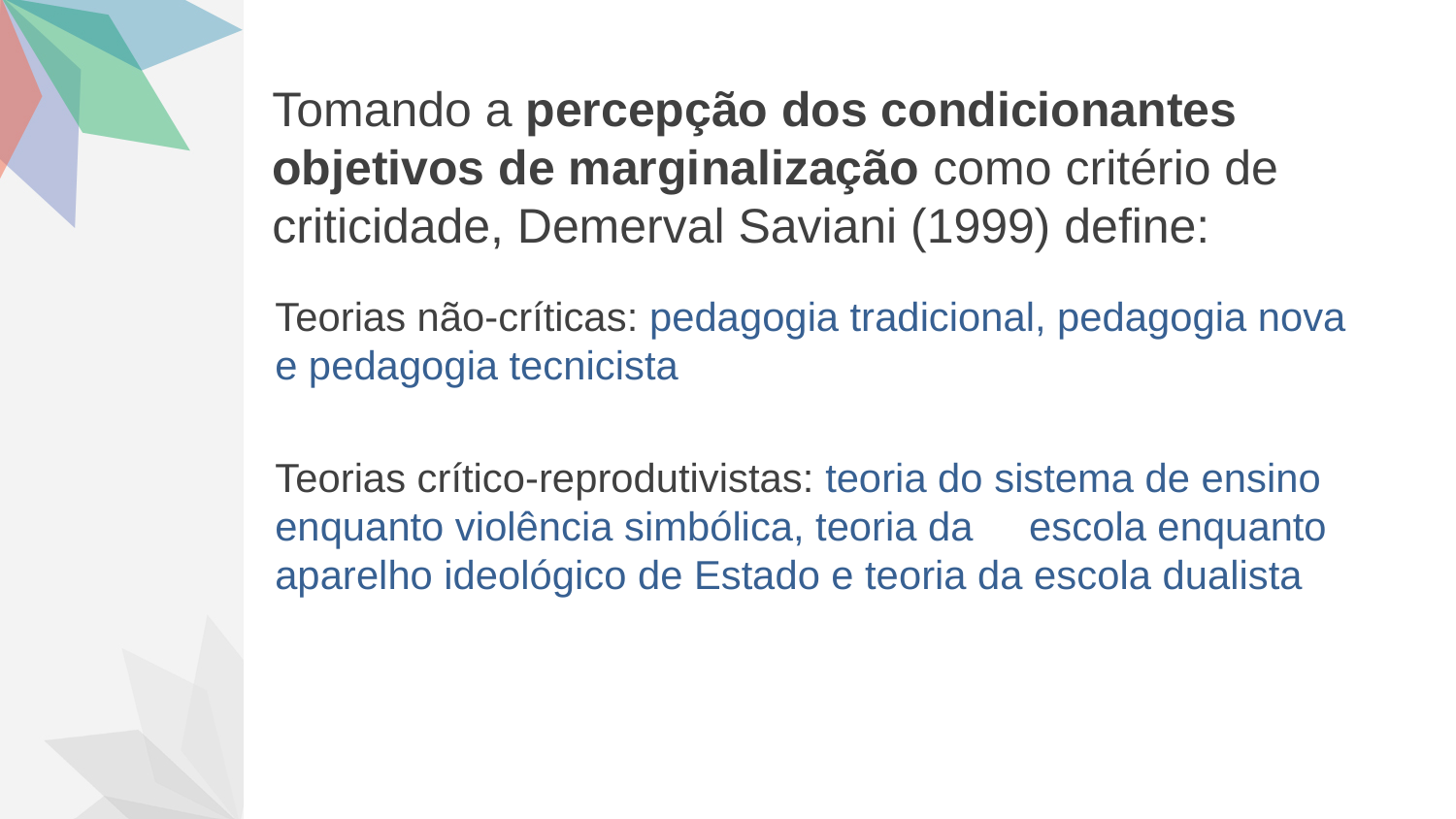

Tomando a percepção dos condicionantes             objetivos de marginalização como critério de criticidade, Demerval Saviani (1999) define:

Teorias não-críticas: pedagogia tradicional, pedagogia nova e pedagogia tecnicista

Teorias crítico-reprodutivistas: teoria do sistema de ensino  enquanto violência simbólica, teoria da     escola enquanto aparelho ideológico de Estado e teoria da escola dualista